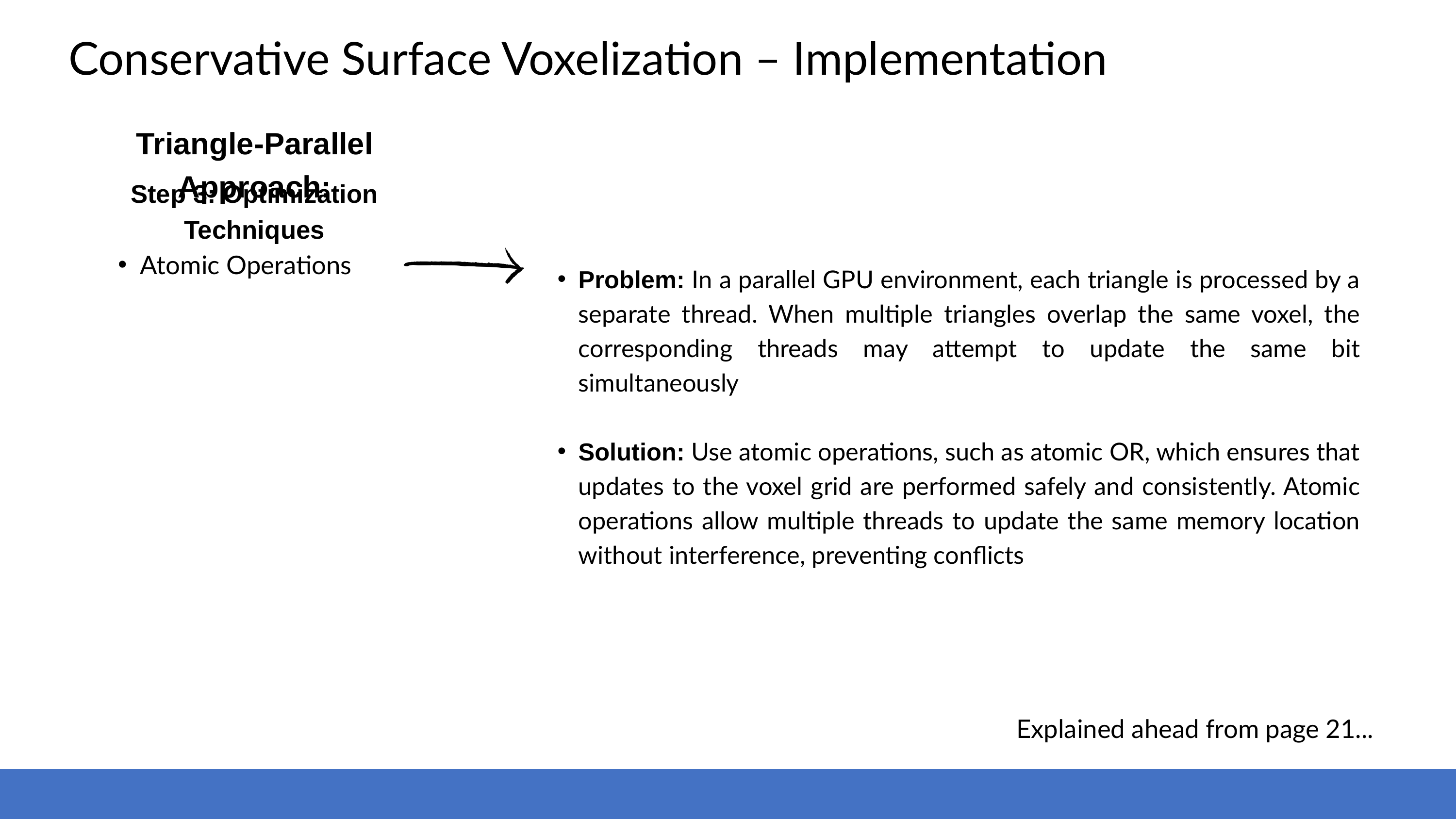

Conservative Surface Voxelization – Implementation
Triangle-Parallel Approach:
Step 3: Optimization Techniques
Atomic Operations

Problem: In a parallel GPU environment, each triangle is processed by a separate thread. When multiple triangles overlap the same voxel, the corresponding threads may attempt to update the same bit simultaneously

Solution: Use atomic operations, such as atomic OR, which ensures that updates to the voxel grid are performed safely and consistently. Atomic operations allow multiple threads to update the same memory location without interference, preventing conflicts

Explained ahead from page 21...